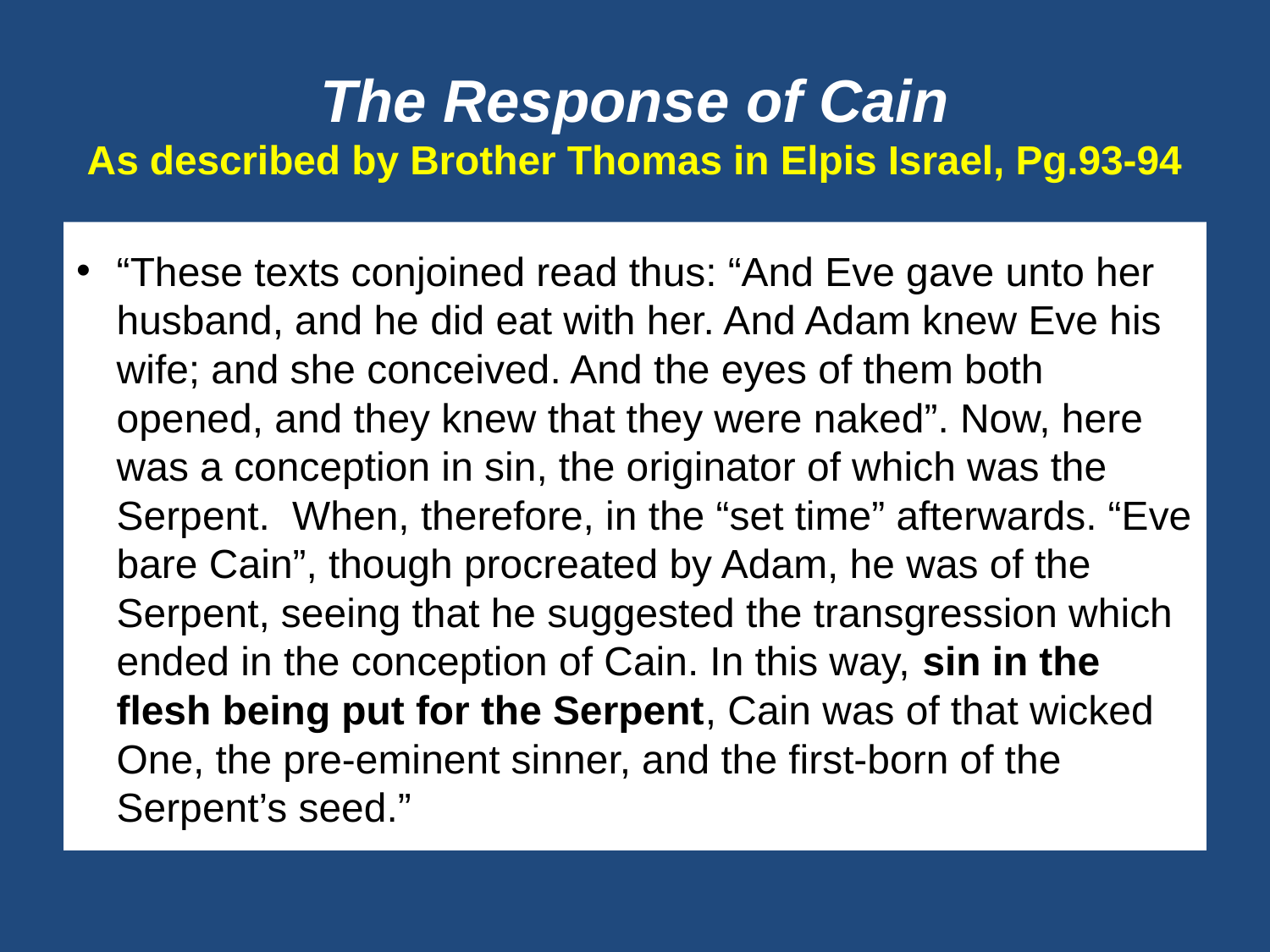

# The Response of Cain As described by Brother Thomas in Elpis Israel, Pg.93-94

“These texts conjoined read thus: “And Eve gave unto her husband, and he did eat with her. And Adam knew Eve his wife; and she conceived. And the eyes of them both opened, and they knew that they were naked”. Now, here was a conception in sin, the originator of which was the Serpent.  When, therefore, in the “set time” afterwards. “Eve bare Cain”, though procreated by Adam, he was of the Serpent, seeing that he suggested the transgression which ended in the conception of Cain. In this way, sin in the flesh being put for the Serpent, Cain was of that wicked One, the pre-eminent sinner, and the first-born of the Serpent’s seed.”